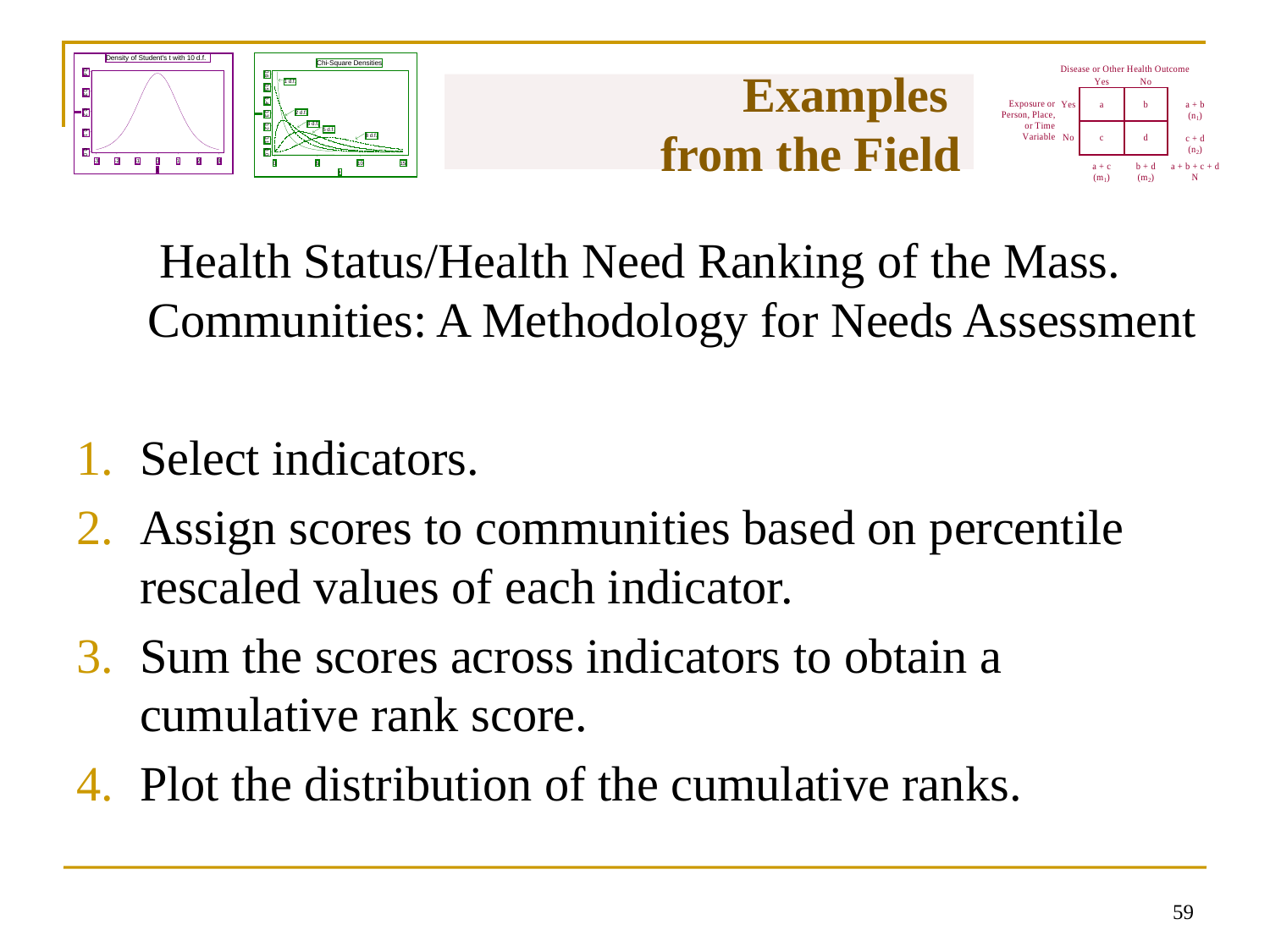

# Examples from the Field
Health Status/Health Need Ranking of the Mass. Communities: A Methodology for Needs Assessment

Select indicators.
Assign scores to communities based on percentile rescaled values of each indicator.
Sum the scores across indicators to obtain a cumulative rank score.
Plot the distribution of the cumulative ranks.

59